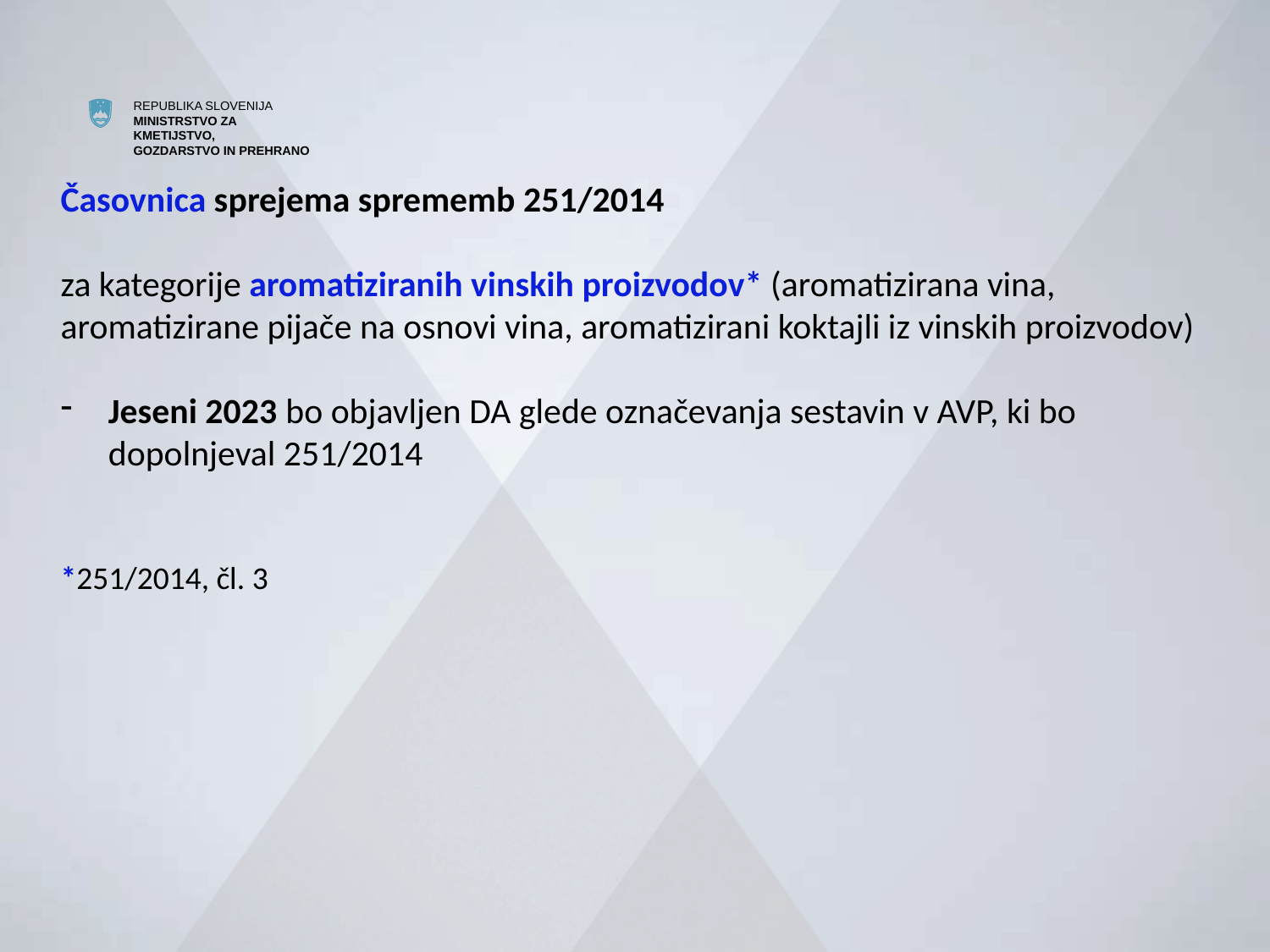

Časovnica sprejema sprememb 251/2014

za kategorije aromatiziranih vinskih proizvodov* (aromatizirana vina, aromatizirane pijače na osnovi vina, aromatizirani koktajli iz vinskih proizvodov)
Jeseni 2023 bo objavljen DA glede označevanja sestavin v AVP, ki bo dopolnjeval 251/2014

*251/2014, čl. 3